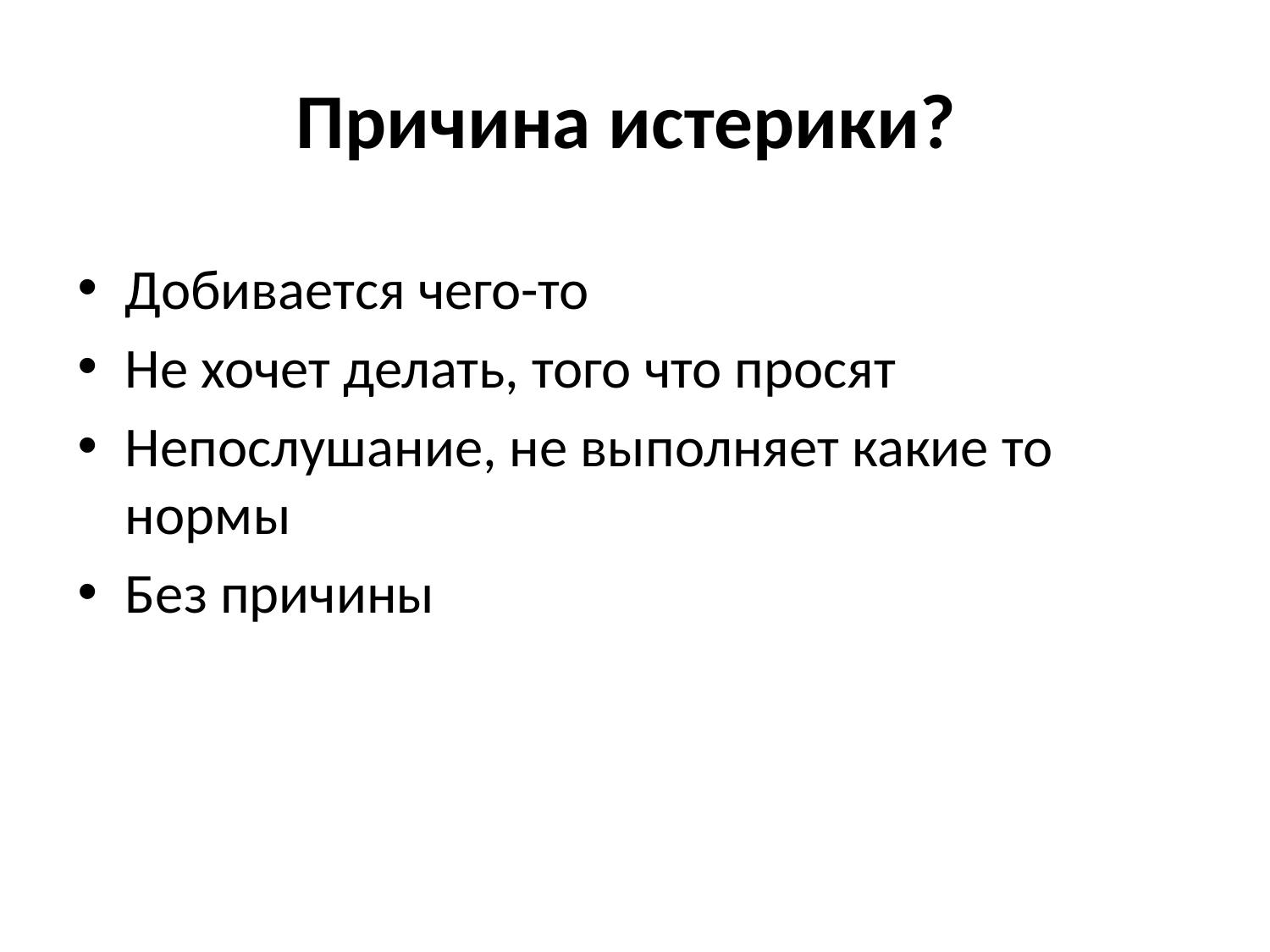

# Причина истерики?
Добивается чего-то
Не хочет делать, того что просят
Непослушание, не выполняет какие то нормы
Без причины